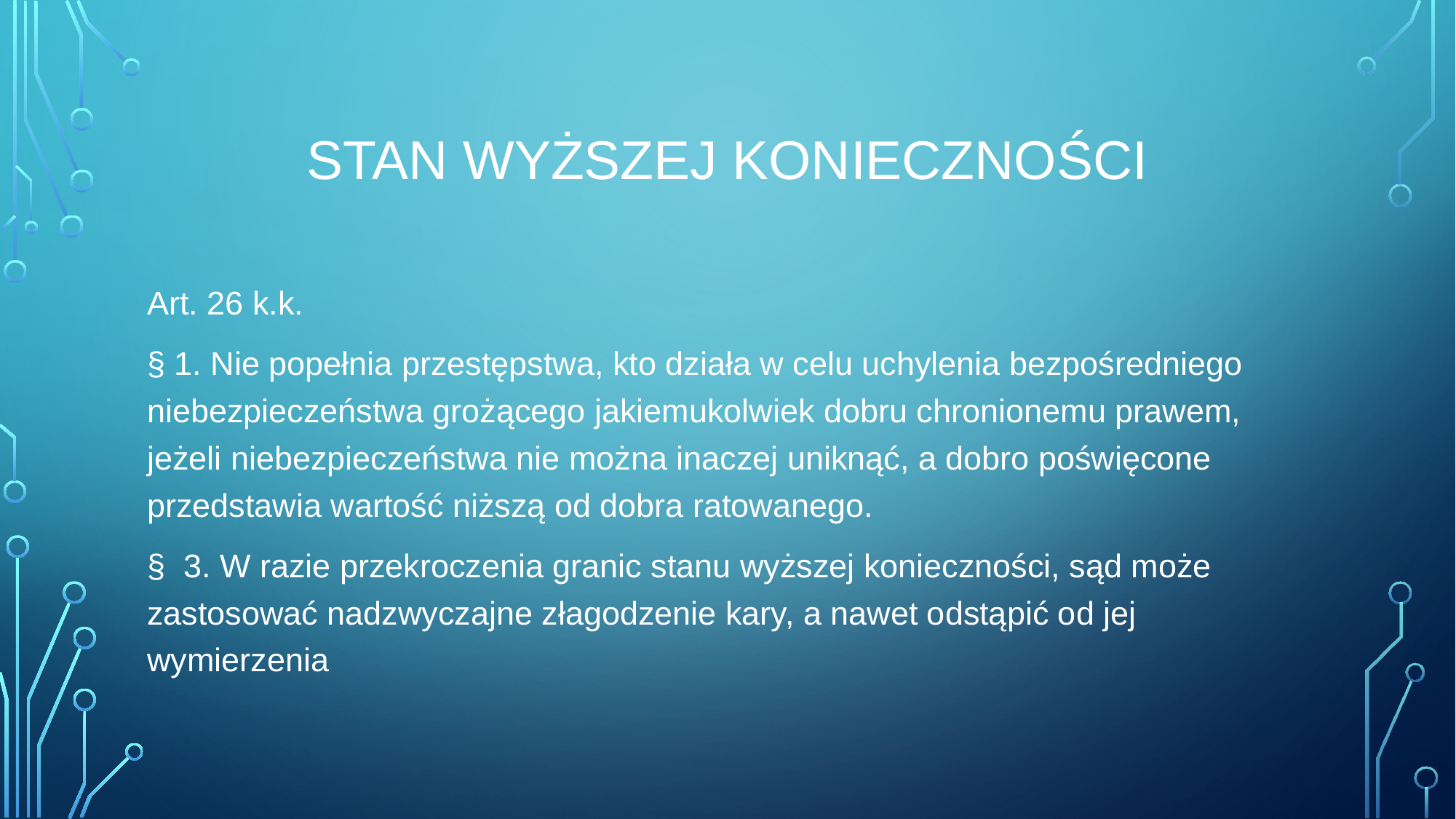

# Stan wyższej konieczności
Art. 26 k.k.
§ 1. Nie popełnia przestępstwa, kto działa w celu uchylenia bezpośredniego niebezpieczeństwa grożącego jakiemukolwiek dobru chronionemu prawem, jeżeli niebezpieczeństwa nie można inaczej uniknąć, a dobro poświęcone przedstawia wartość niższą od dobra ratowanego.
§  3. W razie przekroczenia granic stanu wyższej konieczności, sąd może zastosować nadzwyczajne złagodzenie kary, a nawet odstąpić od jej wymierzenia